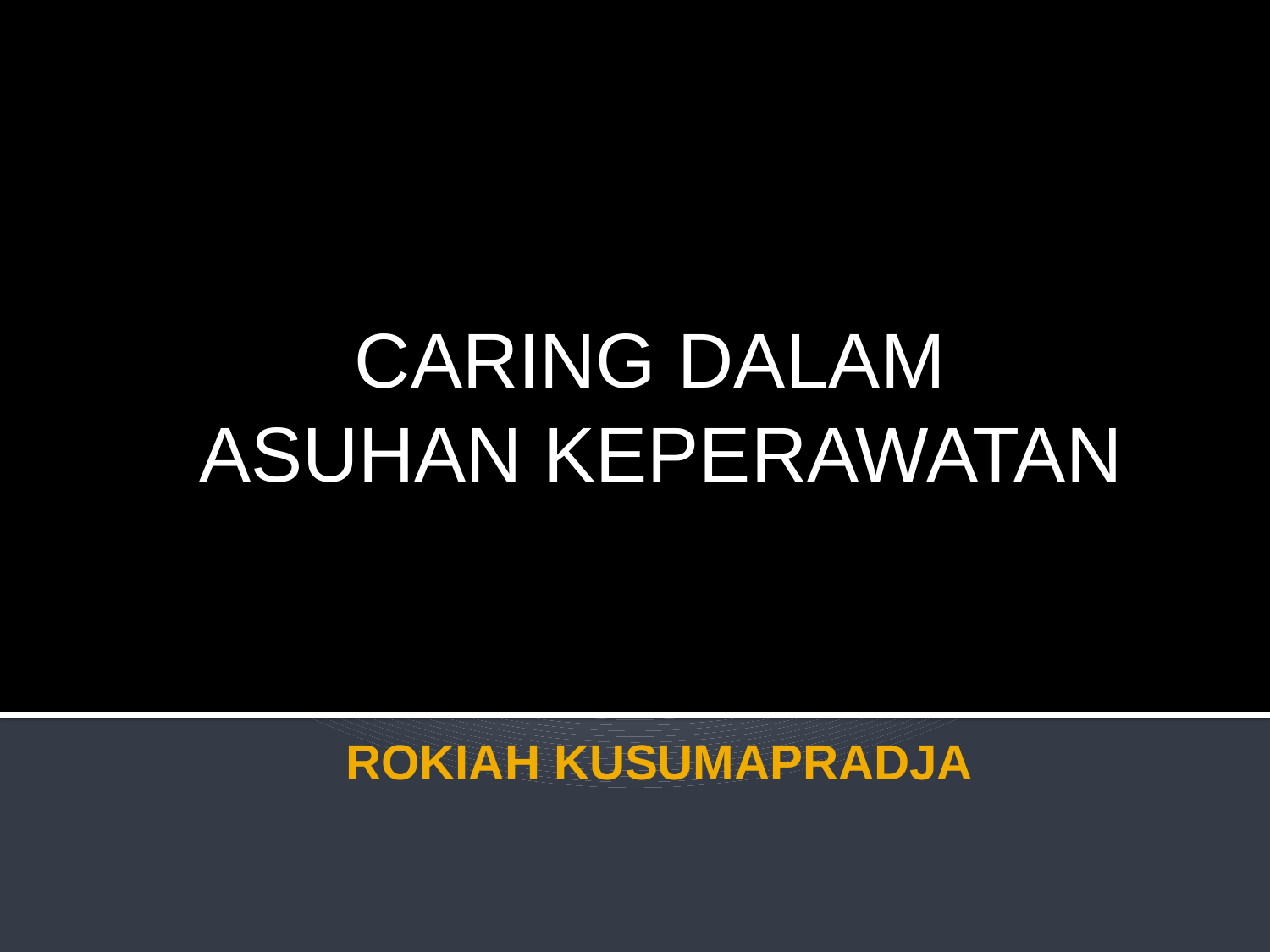

CARING DALAM
ASUHAN KEPERAWATAN
# ROKIAH KUSUMAPRADJA